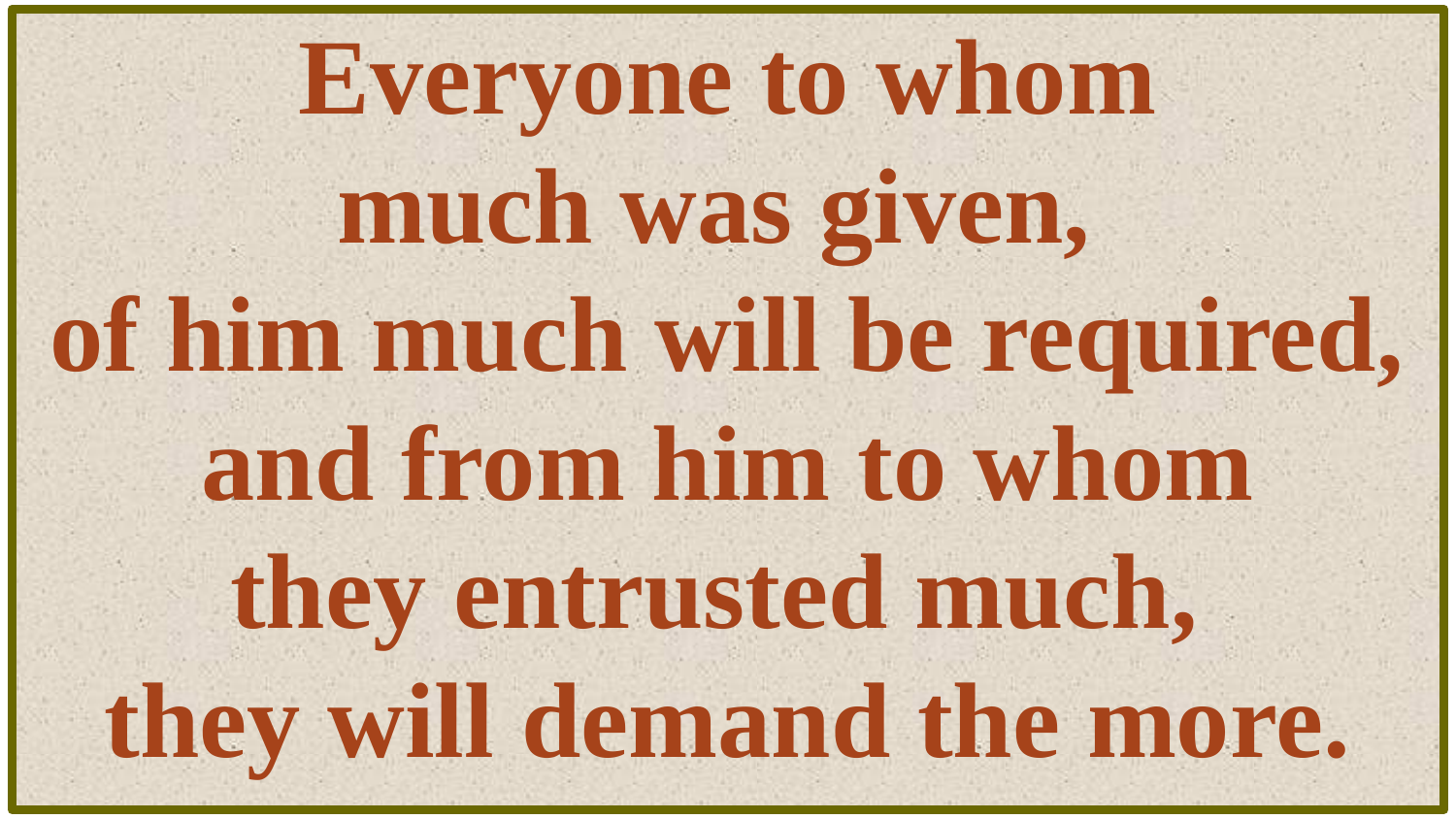

Everyone to whom
much was given,
of him much will be required, and from him to whom
they entrusted much,
they will demand the more.